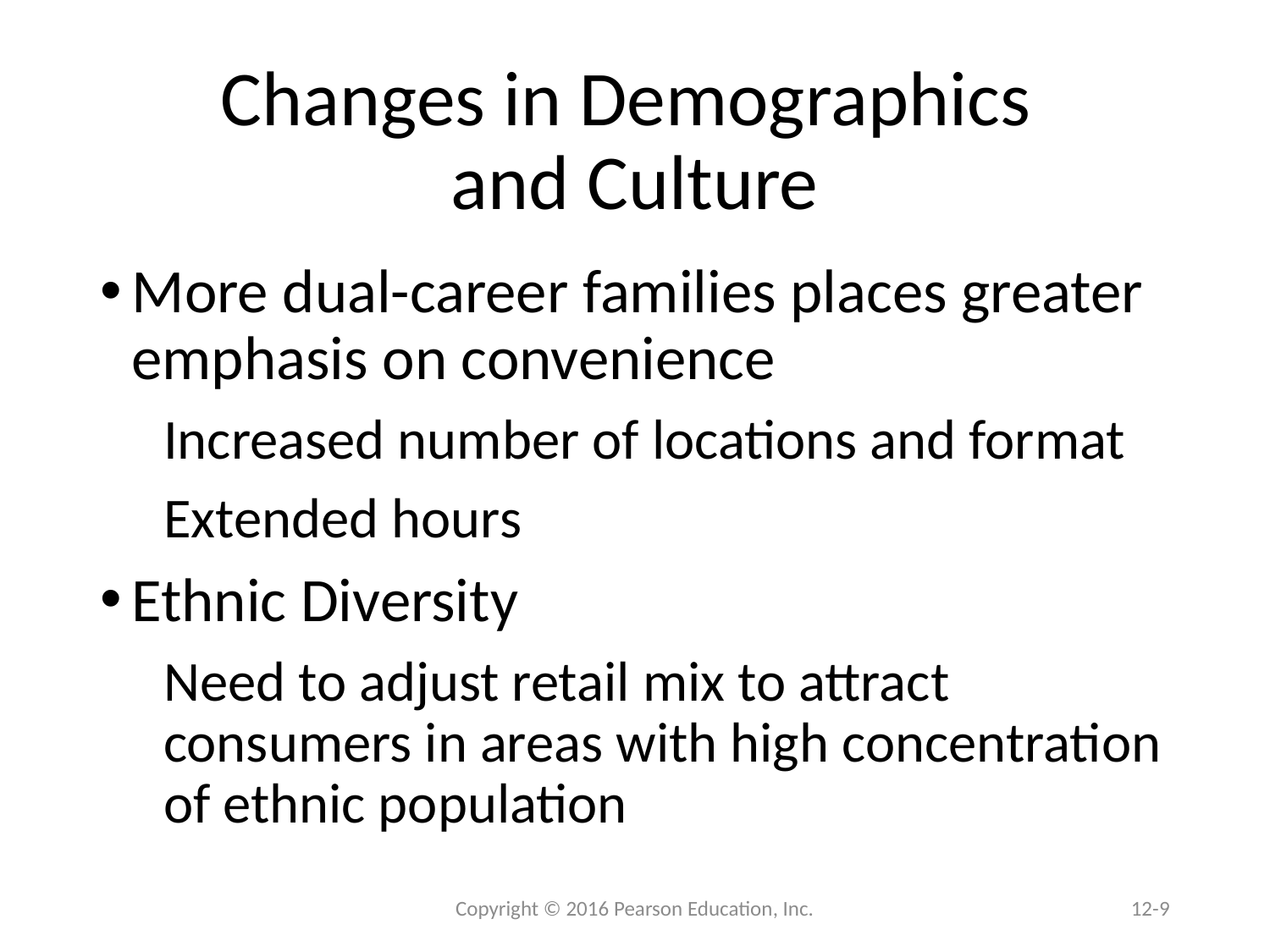

# Changes in Demographics and Culture
More dual-career families places greater emphasis on convenience
Increased number of locations and format
Extended hours
Ethnic Diversity
Need to adjust retail mix to attract consumers in areas with high concentration of ethnic population
 Copyright © 2016 Pearson Education, Inc.
12-9